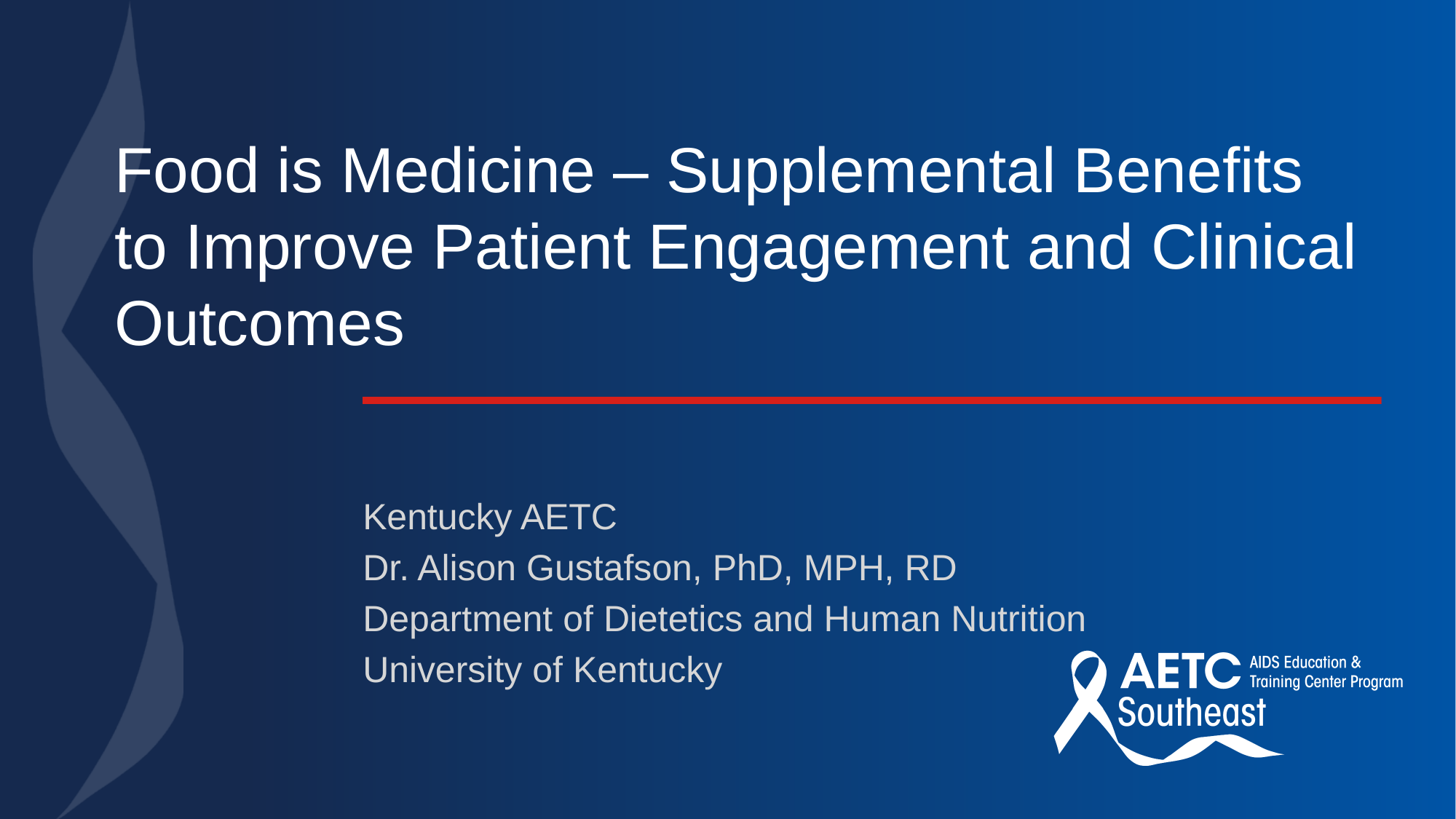

# Food is Medicine – Supplemental Benefits to Improve Patient Engagement and Clinical Outcomes
Kentucky AETC
Dr. Alison Gustafson, PhD, MPH, RD
Department of Dietetics and Human Nutrition
University of Kentucky